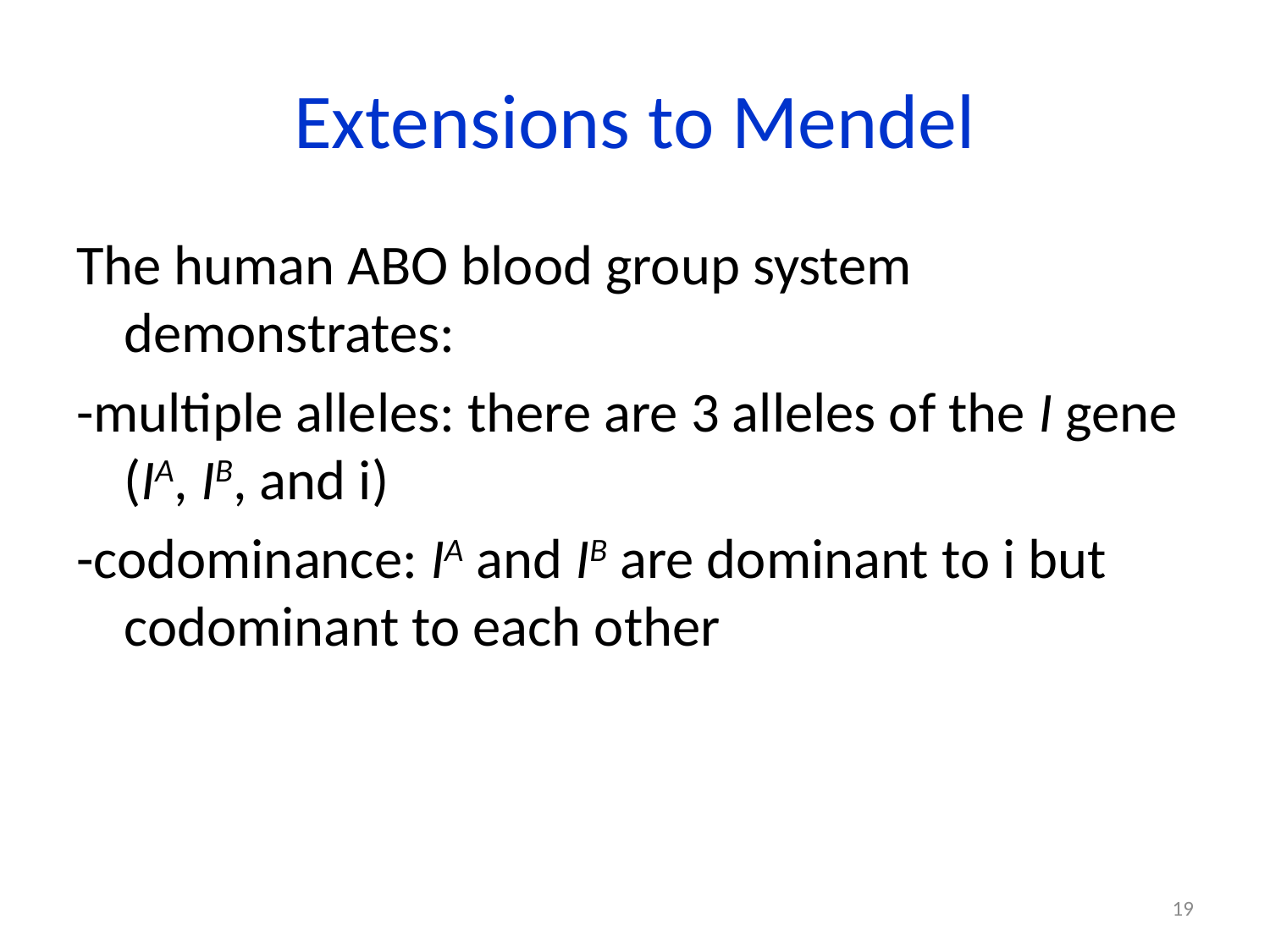

# Extensions to Mendel
The human ABO blood group system demonstrates:
-multiple alleles: there are 3 alleles of the I gene (IA, IB, and i)
-codominance: IA and IB are dominant to i but codominant to each other

19